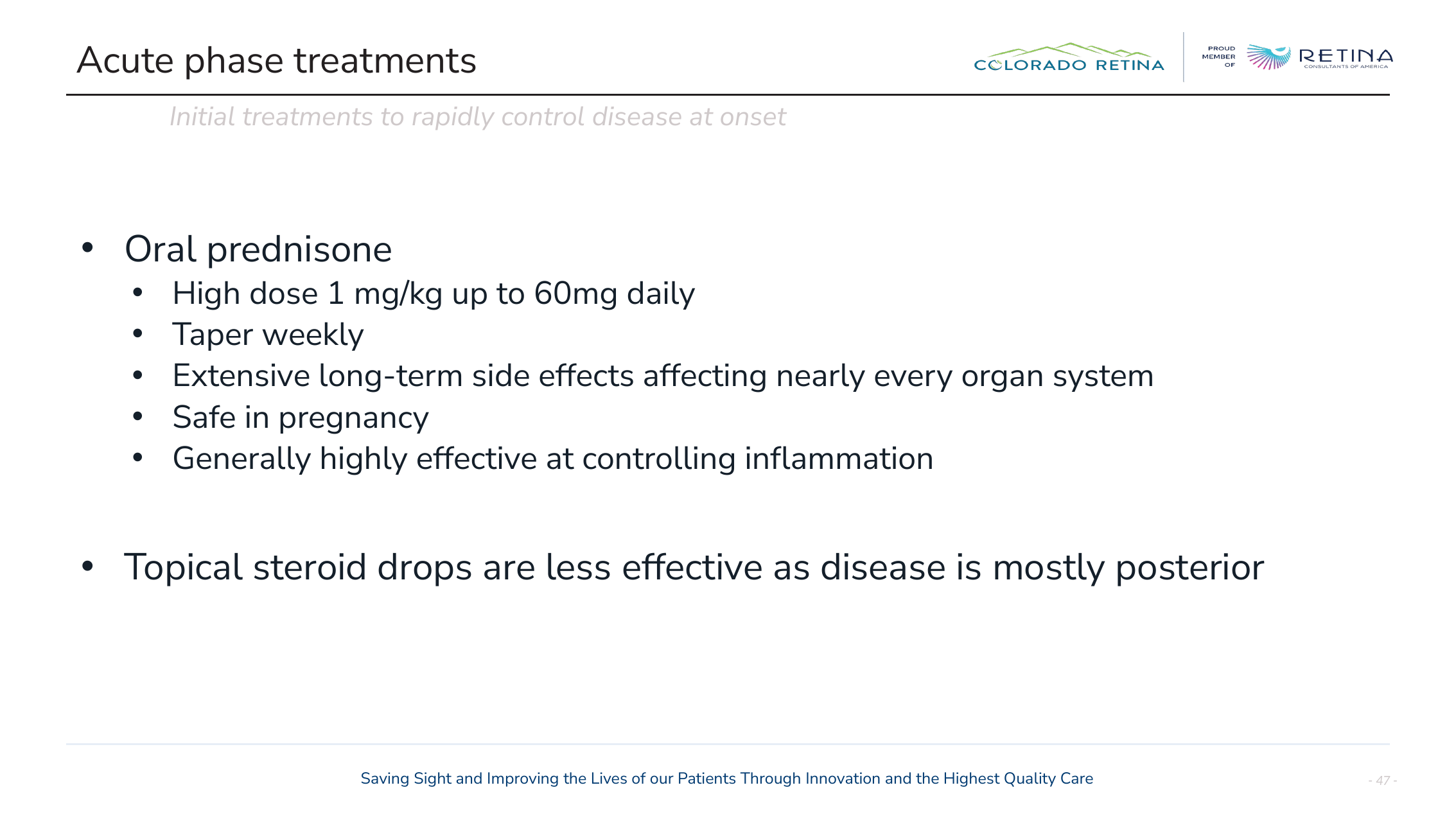

# Acute phase treatments
Initial treatments to rapidly control disease at onset
Oral prednisone
High dose 1 mg/kg up to 60mg daily
Taper weekly
Extensive long-term side effects affecting nearly every organ system
Safe in pregnancy
Generally highly effective at controlling inflammation

Topical steroid drops are less effective as disease is mostly posterior